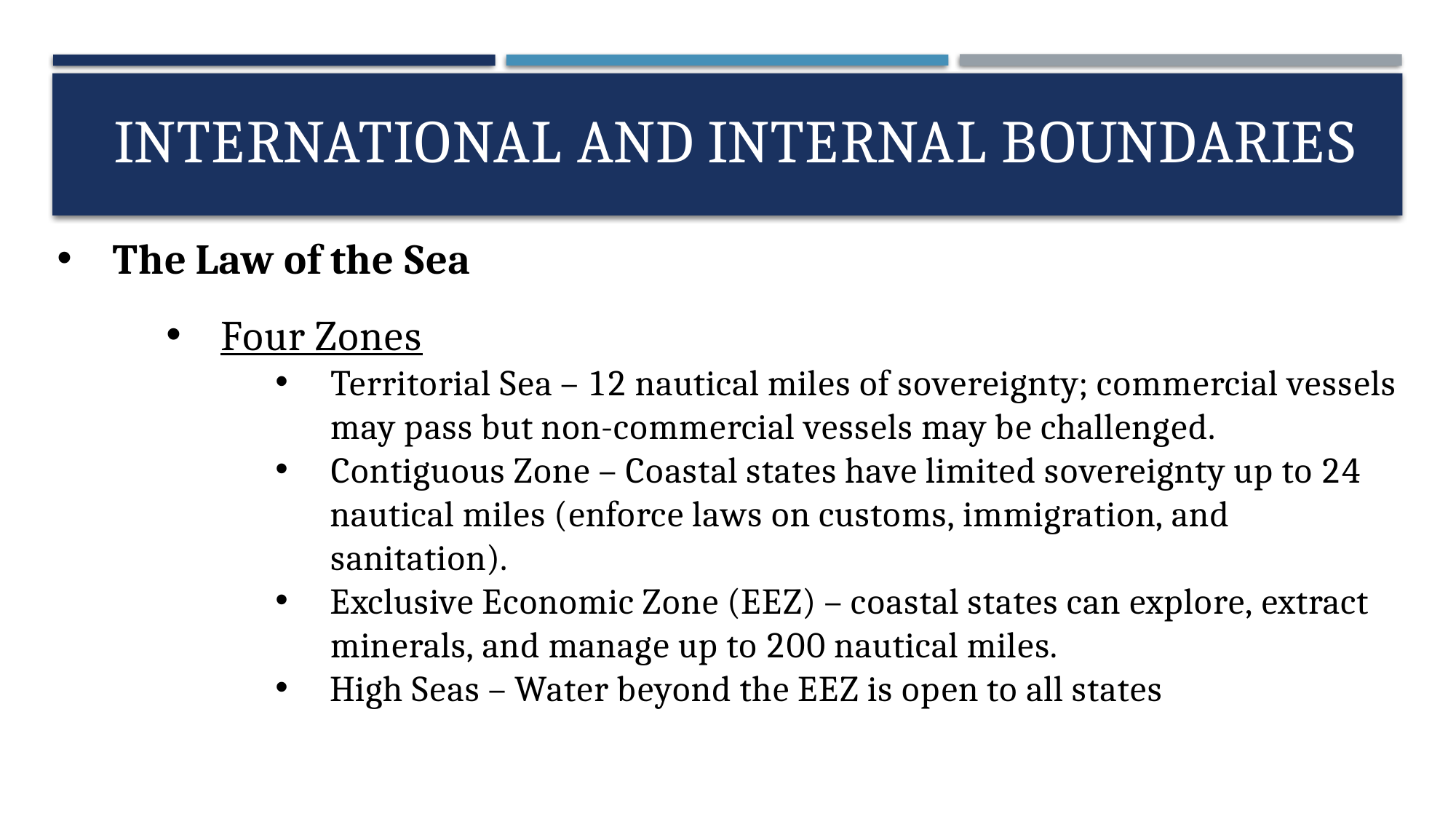

# International and Internal Boundaries
The Law of the Sea
Four Zones
Territorial Sea – 12 nautical miles of sovereignty; commercial vessels may pass but non-commercial vessels may be challenged.
Contiguous Zone – Coastal states have limited sovereignty up to 24 nautical miles (enforce laws on customs, immigration, and sanitation).
Exclusive Economic Zone (EEZ) – coastal states can explore, extract minerals, and manage up to 200 nautical miles.
High Seas – Water beyond the EEZ is open to all states